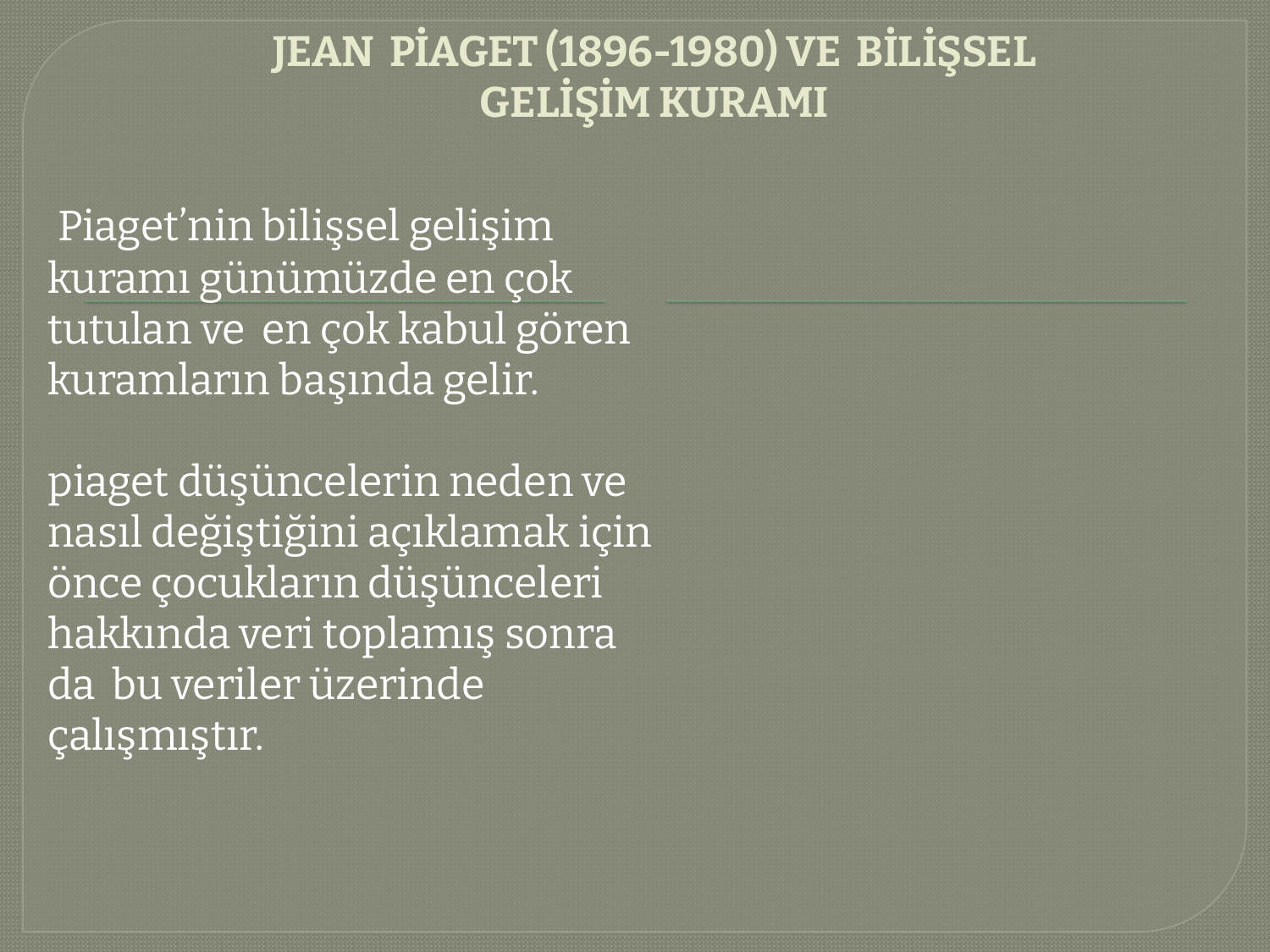

# JEAN  PİAGET (1896-1980) VE  BİLİŞSEL GELİŞİM KURAMI

 Piaget’nin bilişsel gelişim kuramı günümüzde en çok tutulan ve  en çok kabul gören kuramların başında gelir.

piaget düşüncelerin neden ve nasıl değiştiğini açıklamak için önce çocukların düşünceleri hakkında veri toplamış sonra da  bu veriler üzerinde çalışmıştır.